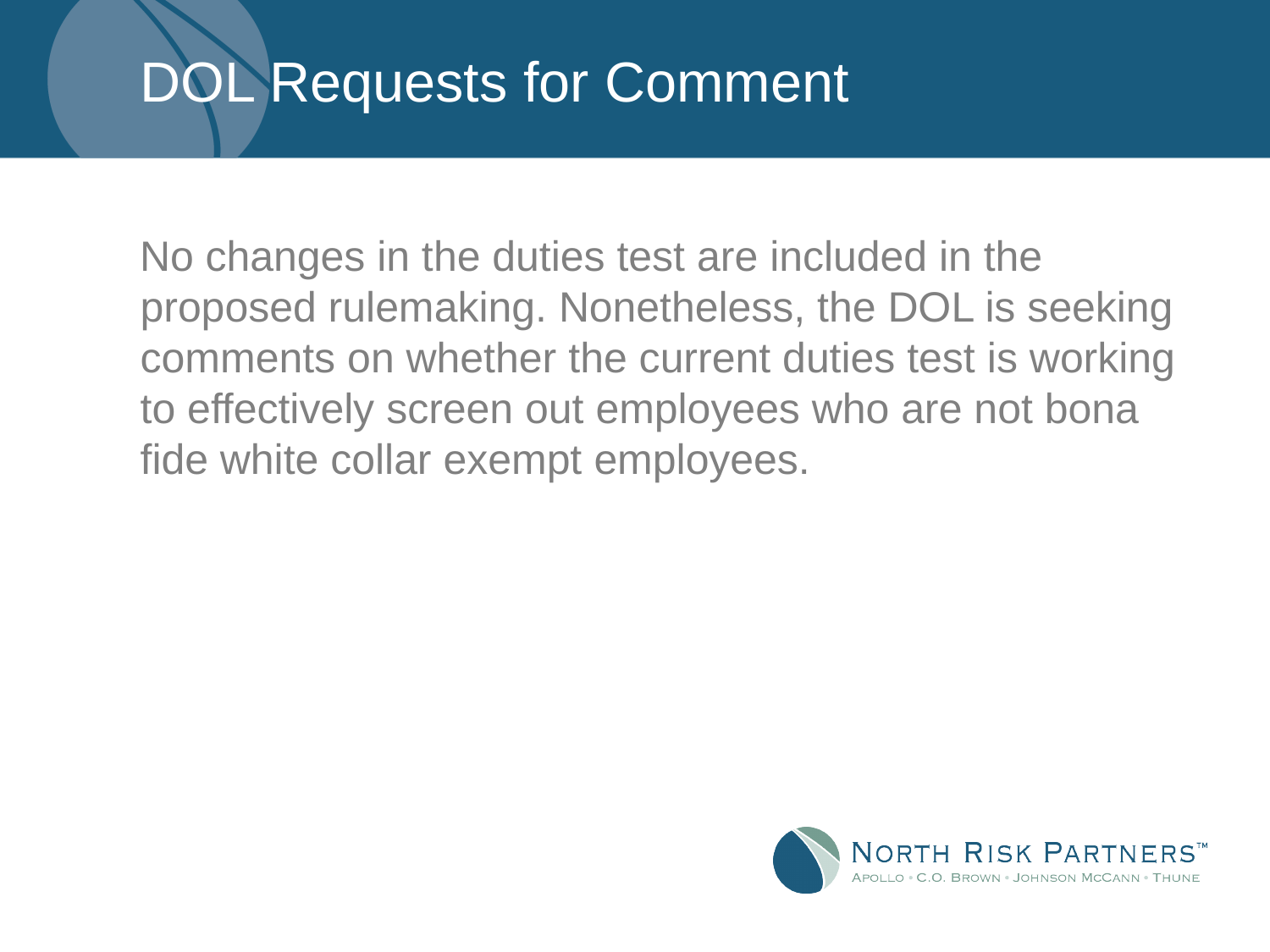

# DOL Requests for Comment
No changes in the duties test are included in the proposed rulemaking. Nonetheless, the DOL is seeking comments on whether the current duties test is working to effectively screen out employees who are not bona fide white collar exempt employees.